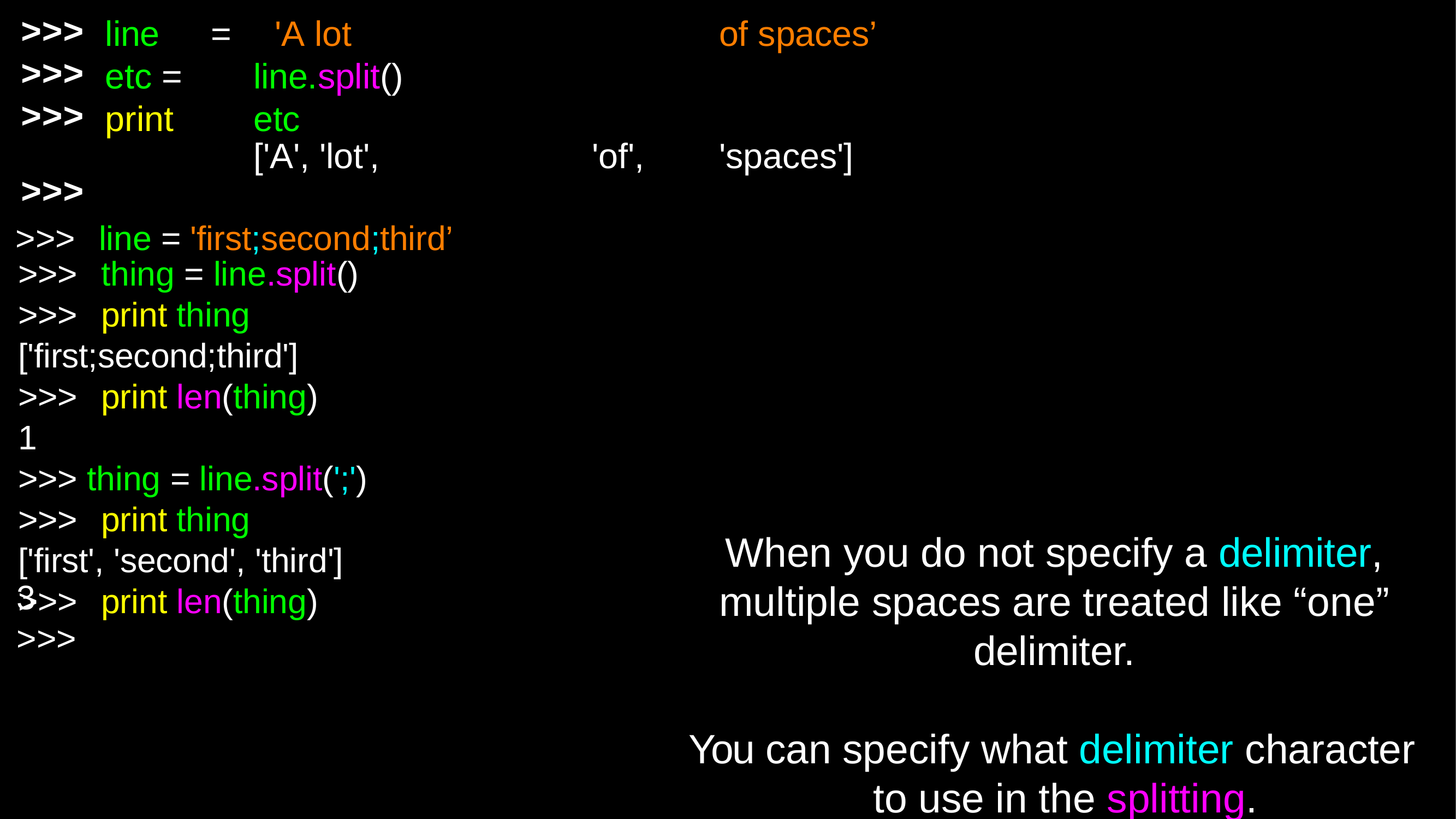

| >>> | line | = | 'A lot |  | of spaces’ |
| --- | --- | --- | --- | --- | --- |
| >>> | etc = |  | line.split() |  |  |
| >>> | print |  | etc ['A', 'lot', | 'of', | 'spaces'] |
| >>> |  |  |  |  |  |
# >>>	line = 'first;second;third’
>>>	thing = line.split()
>>>	print thing
['first;second;third']
>>>	print len(thing)
1
>>> thing = line.split(';')
>>>	print thing
['first', 'second', 'third']
>>>	print len(thing)
When you do not specify a delimiter,
3
>>>
multiple spaces are treated like “one”
delimiter.
You can specify what delimiter character  to use in the splitting.